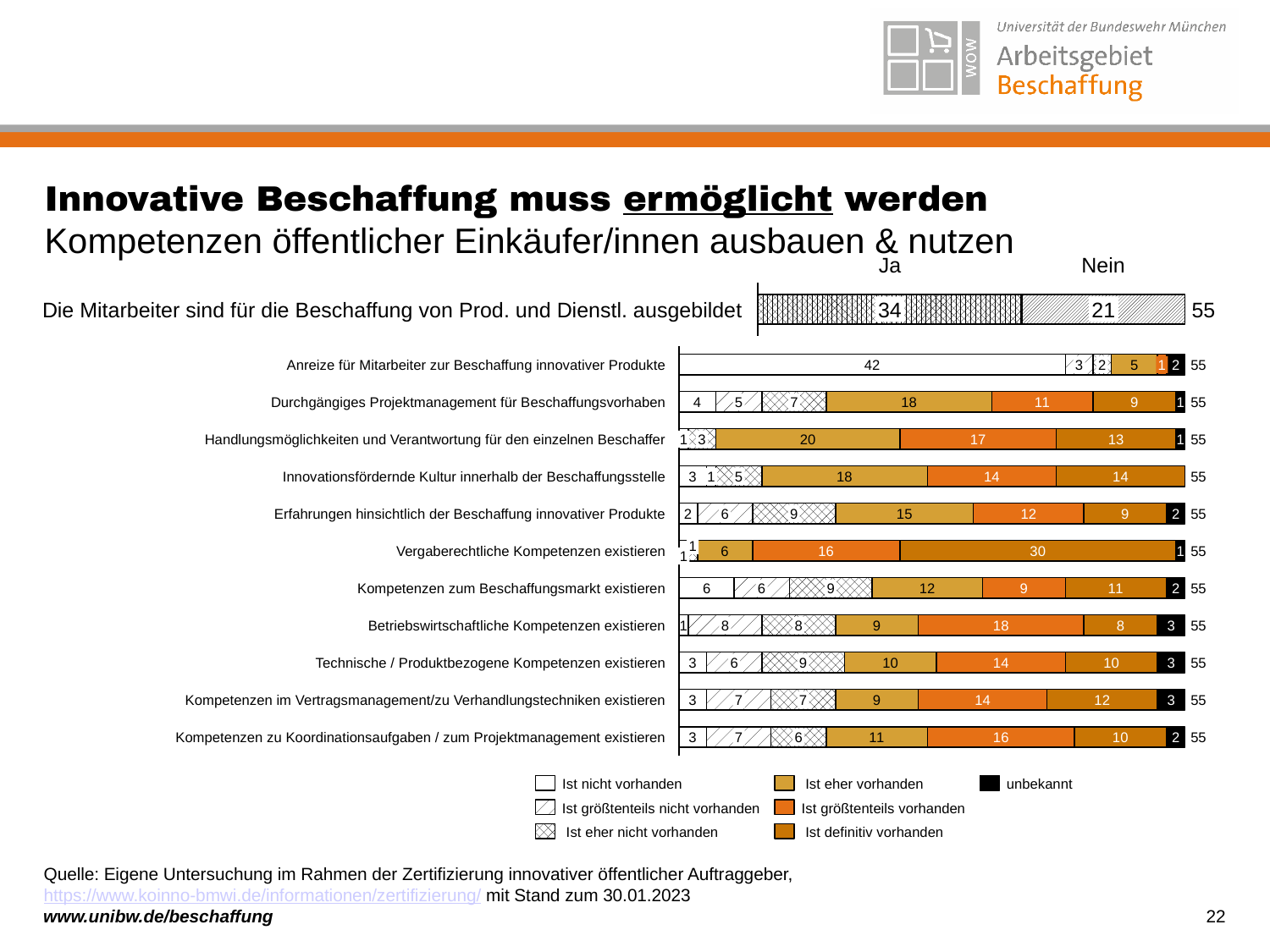

# Innovative Beschaffung muss ermöglicht werden Kompetenzen öffentlicher Einkäufer/innen ausbauen & nutzen
Ja
Nein

### Chart

| Category |  |  |
|---|---|---|
Die Mitarbeiter sind für die Beschaffung von Prod. und Dienstl. ausgebildet
34
21
55

### Chart

| Category |  |  |  |  |  |  |  |
|---|---|---|---|---|---|---|---|
Anreize für Mitarbeiter zur Beschaffung innovativer Produkte
3
2
1
55
Durchgängiges Projektmanagement für Beschaffungsvorhaben
5
7
55
Handlungsmöglichkeiten und Verantwortung für den einzelnen Beschaffer
1
3
55
Innovationsfördernde Kultur innerhalb der Beschaffungsstelle
1
5
55
Erfahrungen hinsichtlich der Beschaffung innovativer Produkte
6
9
55
1
Vergaberechtliche Kompetenzen existieren
55
1
Kompetenzen zum Beschaffungsmarkt existieren
6
9
55
Betriebswirtschaftliche Kompetenzen existieren
8
8
55
Technische / Produktbezogene Kompetenzen existieren
6
9
55
Kompetenzen im Vertragsmanagement/zu Verhandlungstechniken existieren
7
7
55
Kompetenzen zu Koordinationsaufgaben / zum Projektmanagement existieren
7
6
55
Ist nicht vorhanden
 Ist eher vorhanden
unbekannt

Ist größtenteils nicht vorhanden
Ist größtenteils vorhanden

 Ist eher nicht vorhanden
 Ist definitiv vorhanden

Quelle: Eigene Untersuchung im Rahmen der Zertifizierung innovativer öffentlicher Auftraggeber, https://www.koinno-bmwi.de/informationen/zertifizierung/ mit Stand zum 30.01.2023

22